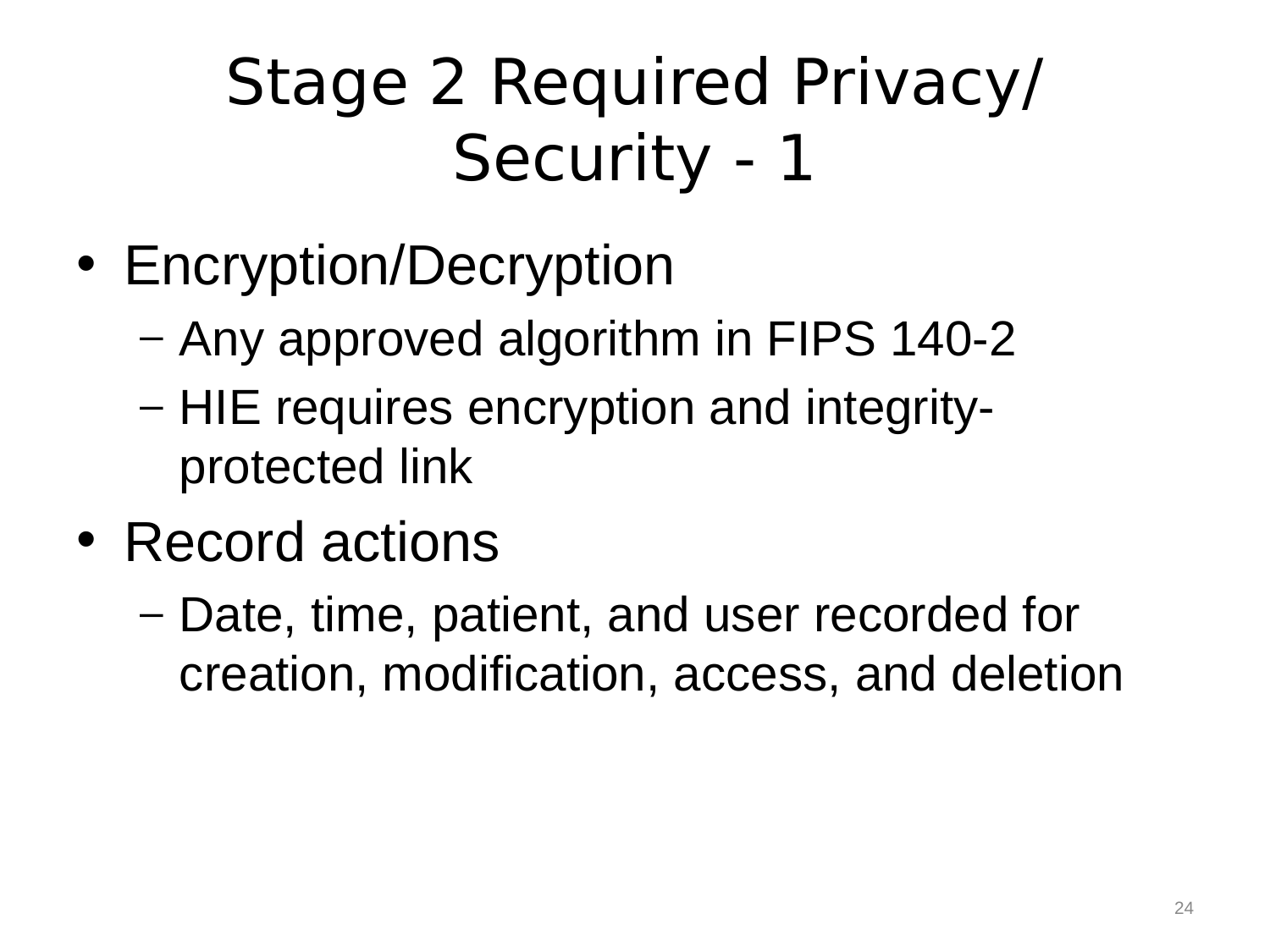

# Stage 2 Required Privacy/ Security - 1
Encryption/Decryption
Any approved algorithm in FIPS 140-2
HIE requires encryption and integrity-protected link
Record actions
Date, time, patient, and user recorded for creation, modification, access, and deletion
24